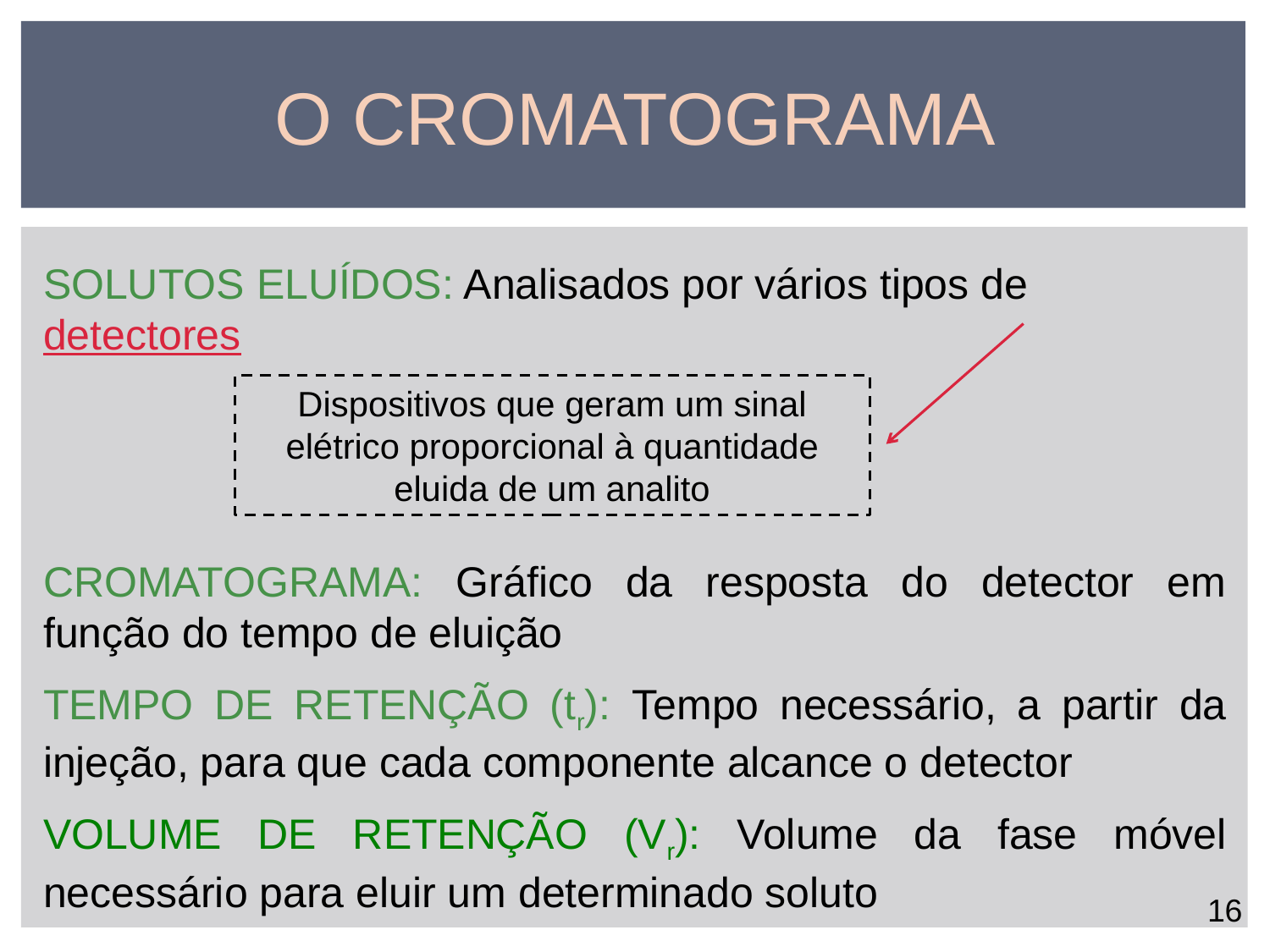

O CROMATOGRAMA
SOLUTOS ELUÍDOS: Analisados por vários tipos de detectores
Dispositivos que geram um sinal elétrico proporcional à quantidade eluida de um analito
CROMATOGRAMA: Gráfico da resposta do detector em função do tempo de eluição
TEMPO DE RETENÇÃO (tr): Tempo necessário, a partir da injeção, para que cada componente alcance o detector
VOLUME DE RETENÇÃO (Vr): Volume da fase móvel necessário para eluir um determinado soluto
16